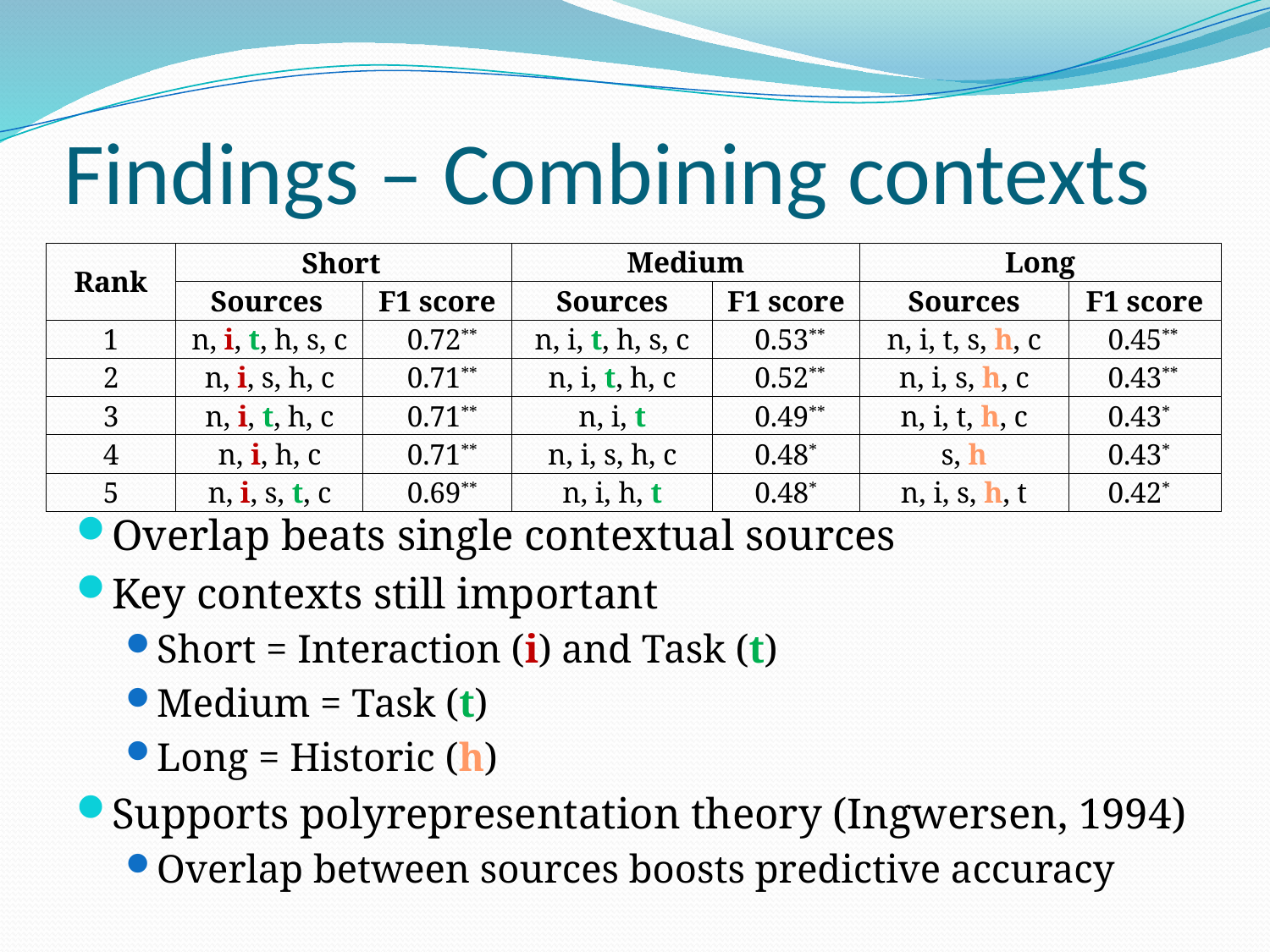

# Findings – Combining contexts
| Rank | Short |  | Medium |  | Long |  |
| --- | --- | --- | --- | --- | --- | --- |
|  | Sources | F1 score | Sources | F1 score | Sources | F1 score |
| 1 | n, i, t, h, s, c | 0.72\*\* | n, i, t, h, s, c | 0.53\*\* | n, i, t, s, h, c | 0.45\*\* |
| 2 | n, i, s, h, c | 0.71\*\* | n, i, t, h, c | 0.52\*\* | n, i, s, h, c | 0.43\*\* |
| 3 | n, i, t, h, c | 0.71\*\* | n, i, t | 0.49\*\* | n, i, t, h, c | 0.43\* |
| 4 | n, i, h, c | 0.71\*\* | n, i, s, h, c | 0.48\* | s, h | 0.43\* |
| 5 | n, i, s, t, c | 0.69\*\* | n, i, h, t | 0.48\* | n, i, s, h, t | 0.42\* |

Overlap beats single contextual sources
Key contexts still important
Short = Interaction (i) and Task (t)
Medium = Task (t)
Long = Historic (h)
Supports polyrepresentation theory (Ingwersen, 1994)
Overlap between sources boosts predictive accuracy